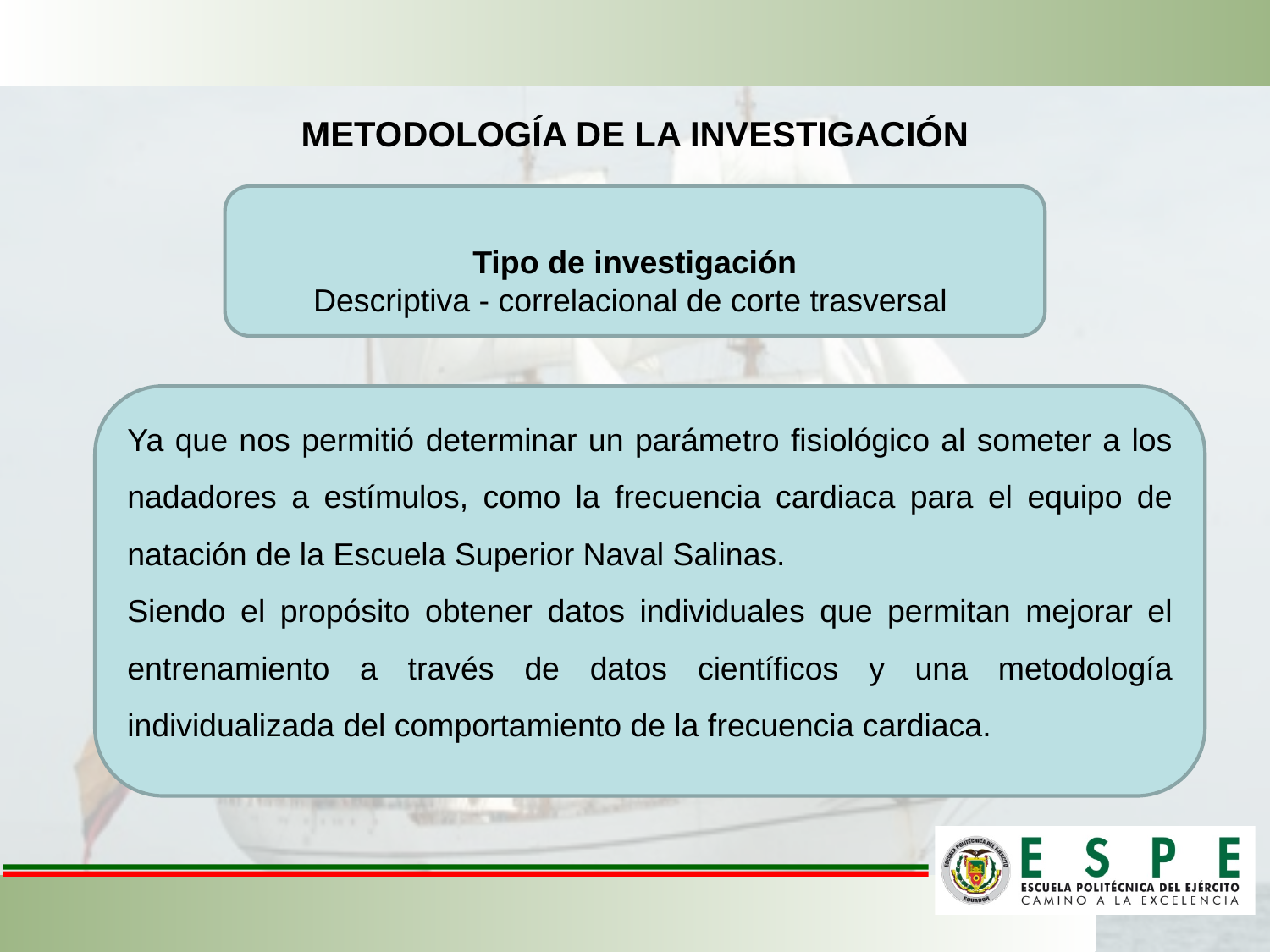

METODOLOGÍA DE LA INVESTIGACIÓN

Tipo de investigación
Descriptiva - correlacional de corte trasversal
Ya que nos permitió determinar un parámetro fisiológico al someter a los nadadores a estímulos, como la frecuencia cardiaca para el equipo de natación de la Escuela Superior Naval Salinas.
Siendo el propósito obtener datos individuales que permitan mejorar el entrenamiento a través de datos científicos y una metodología individualizada del comportamiento de la frecuencia cardiaca.